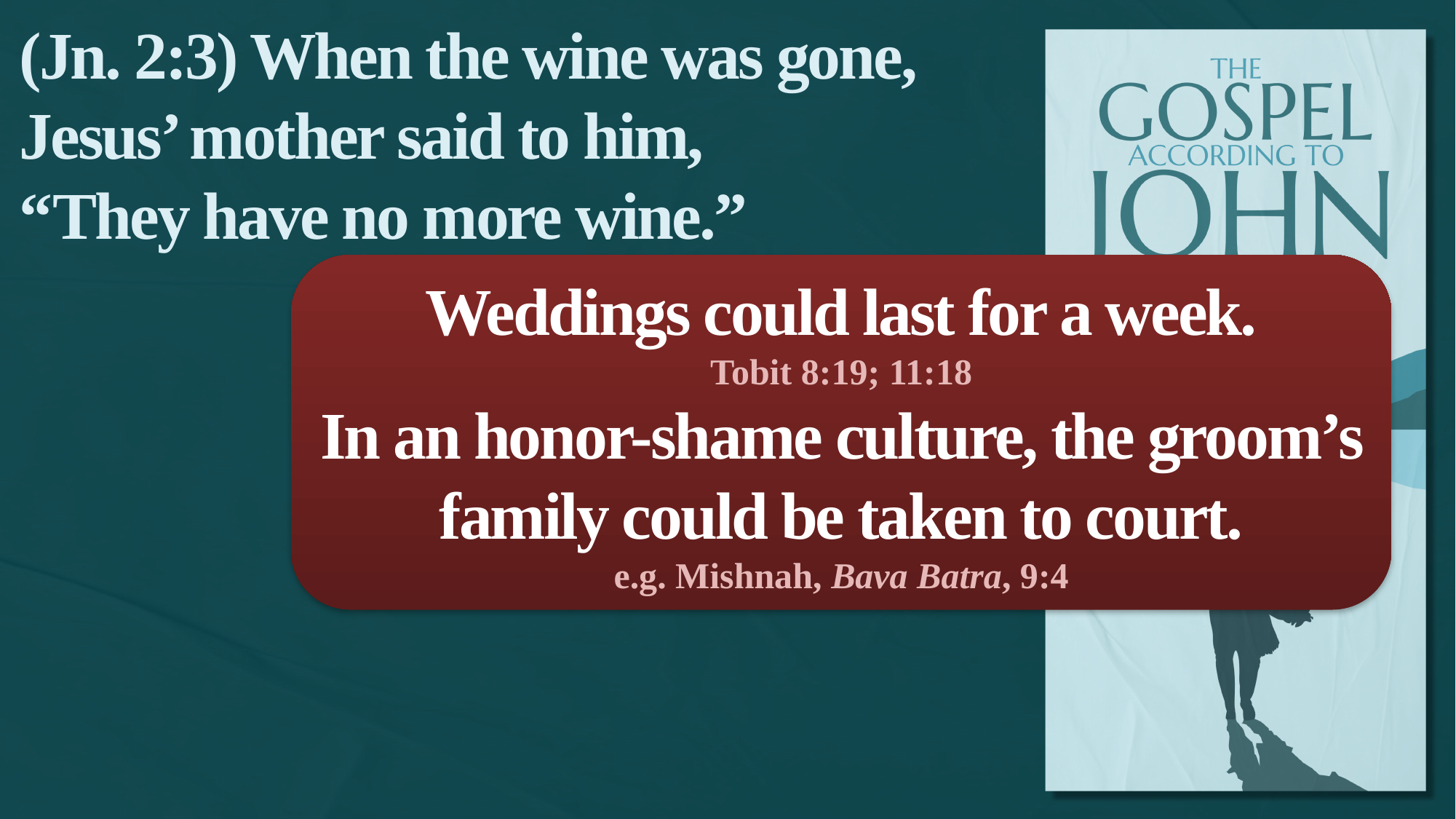

(Jn. 2:3) When the wine was gone, Jesus’ mother said to him,
“They have no more wine.”
Weddings could last for a week.
Tobit 8:19; 11:18
In an honor-shame culture, the groom’s family could be taken to court.
e.g. Mishnah, Bava Batra, 9:4